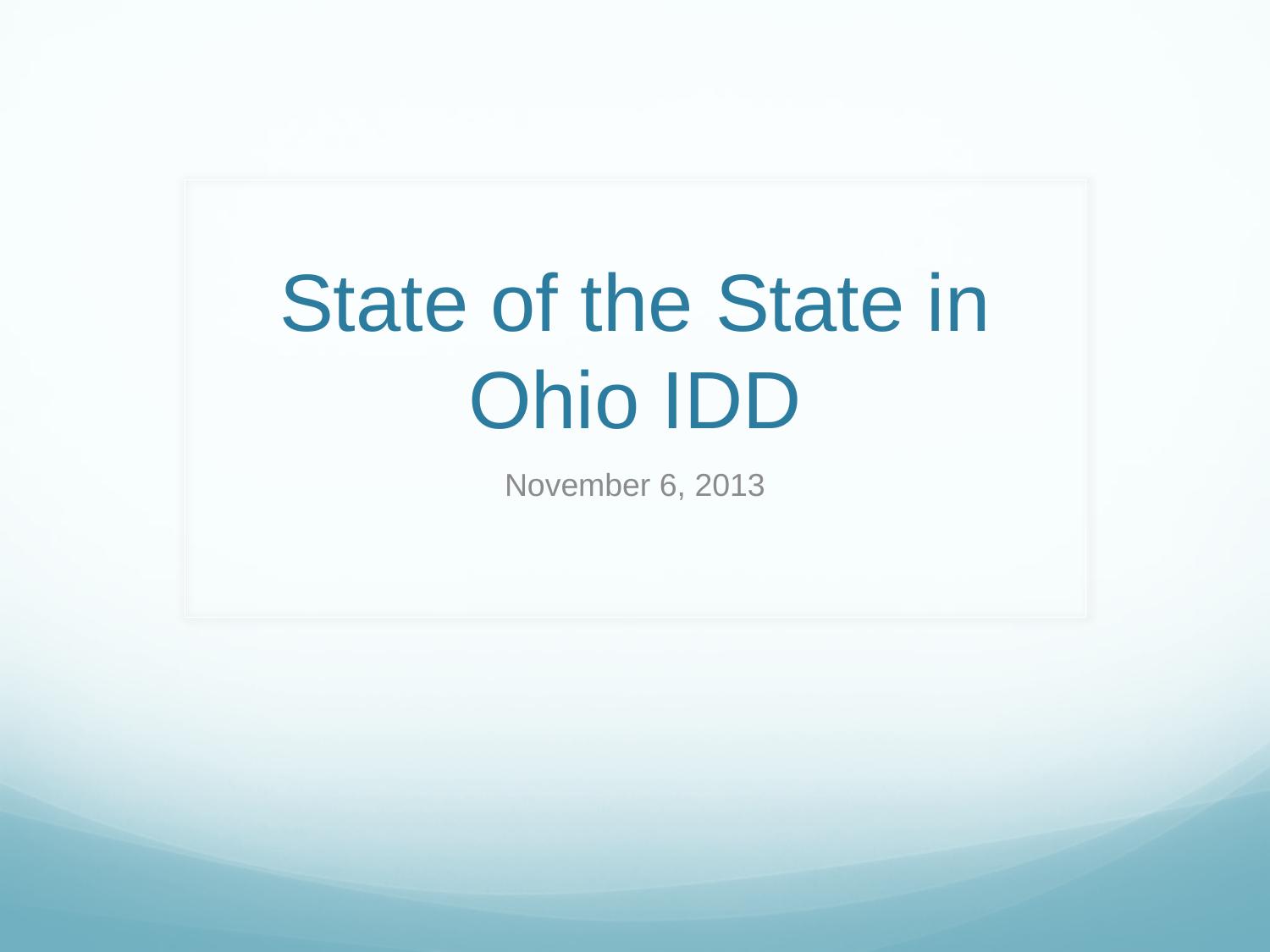

# State of the State in Ohio IDD
November 6, 2013